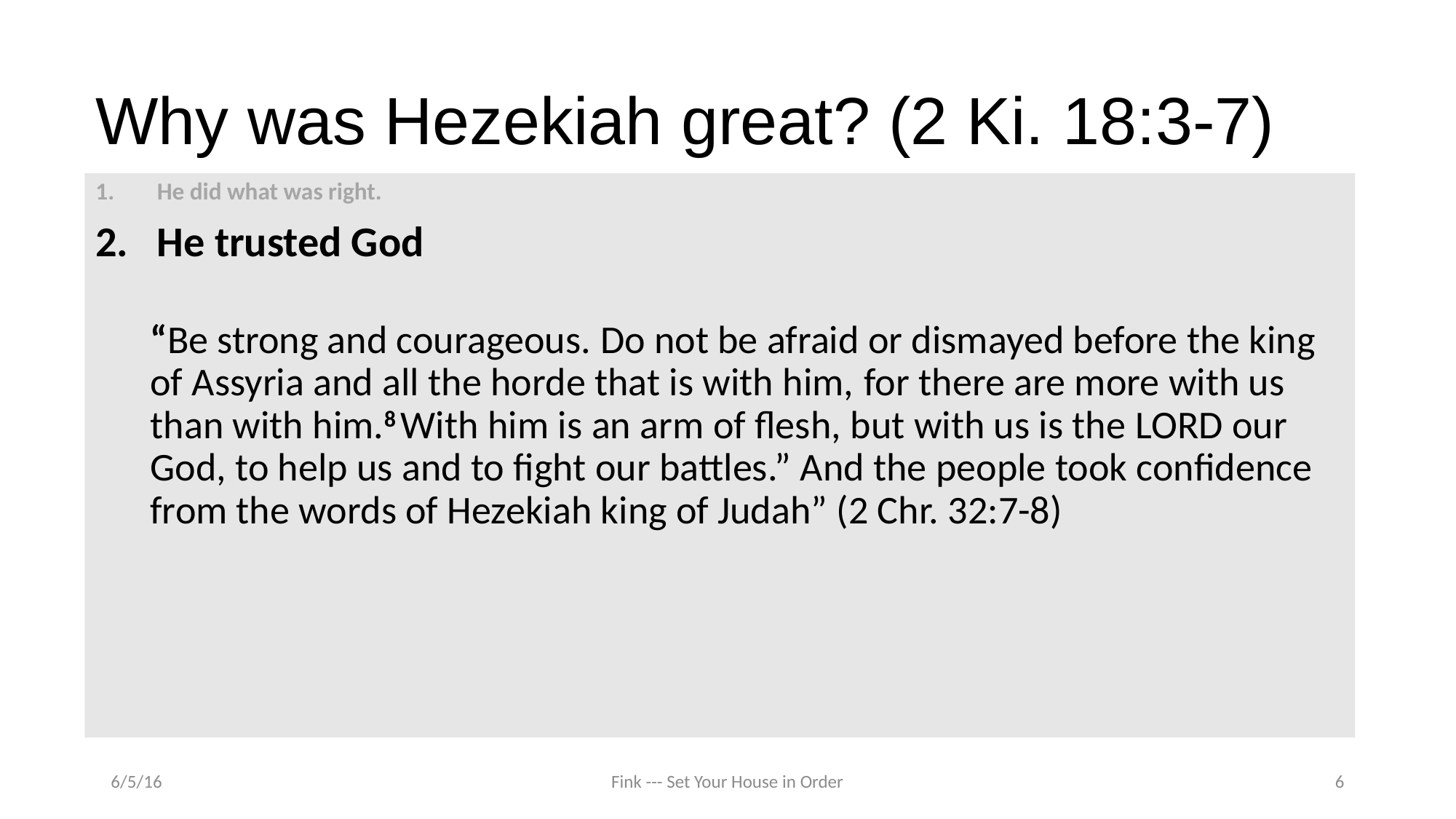

# Why was Hezekiah great? (2 Ki. 18:3-7)
He did what was right.
He trusted God
“Be strong and courageous. Do not be afraid or dismayed before the king of Assyria and all the horde that is with him, for there are more with us than with him.8 With him is an arm of flesh, but with us is the Lord our God, to help us and to fight our battles.” And the people took confidence from the words of Hezekiah king of Judah” (2 Chr. 32:7-8)

6/5/16
Fink --- Set Your House in Order
6